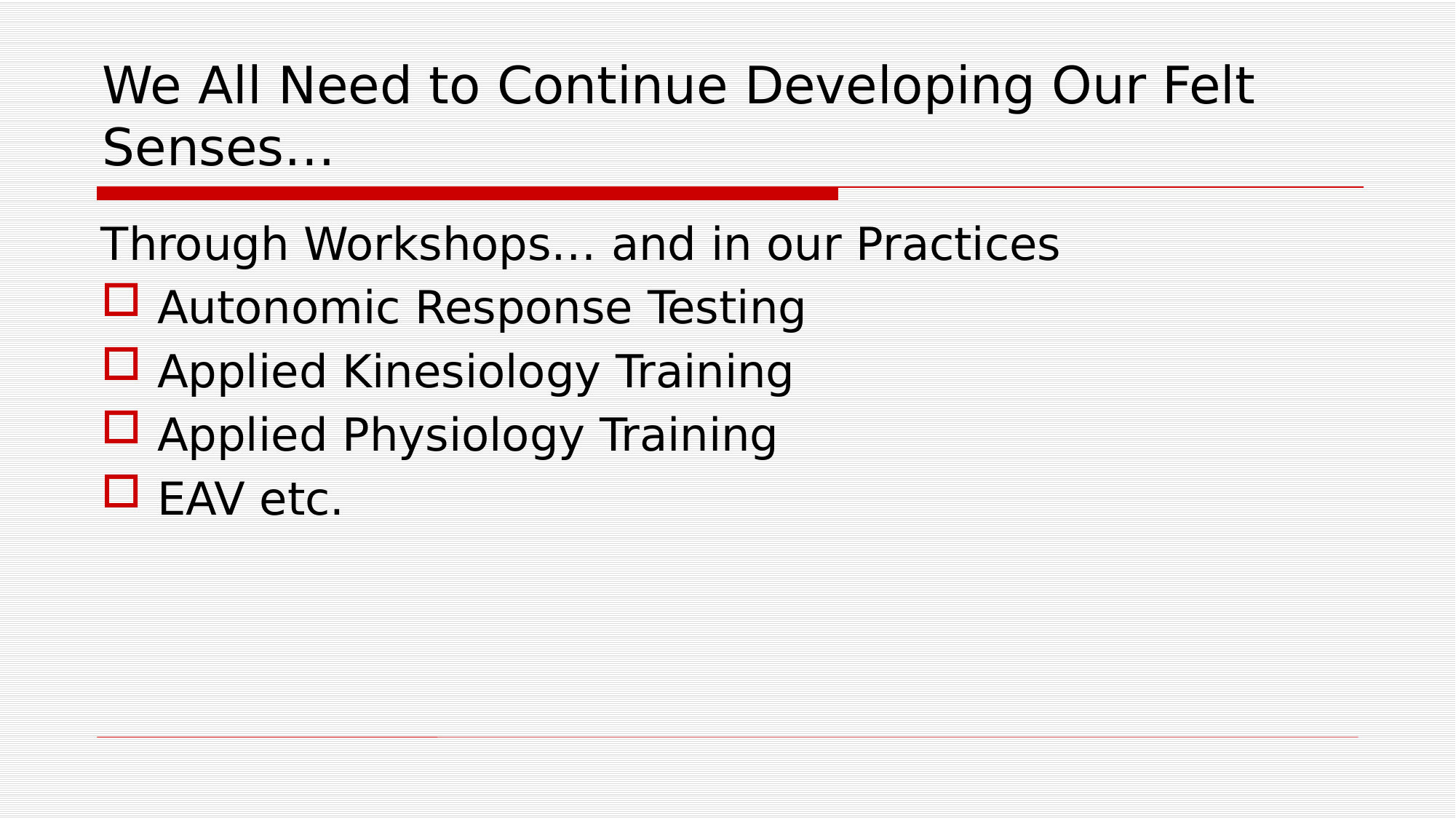

# We All Need to Continue Developing Our Felt Senses…
Through Workshops… and in our Practices
Autonomic Response Testing
Applied Kinesiology Training
Applied Physiology Training
EAV etc.